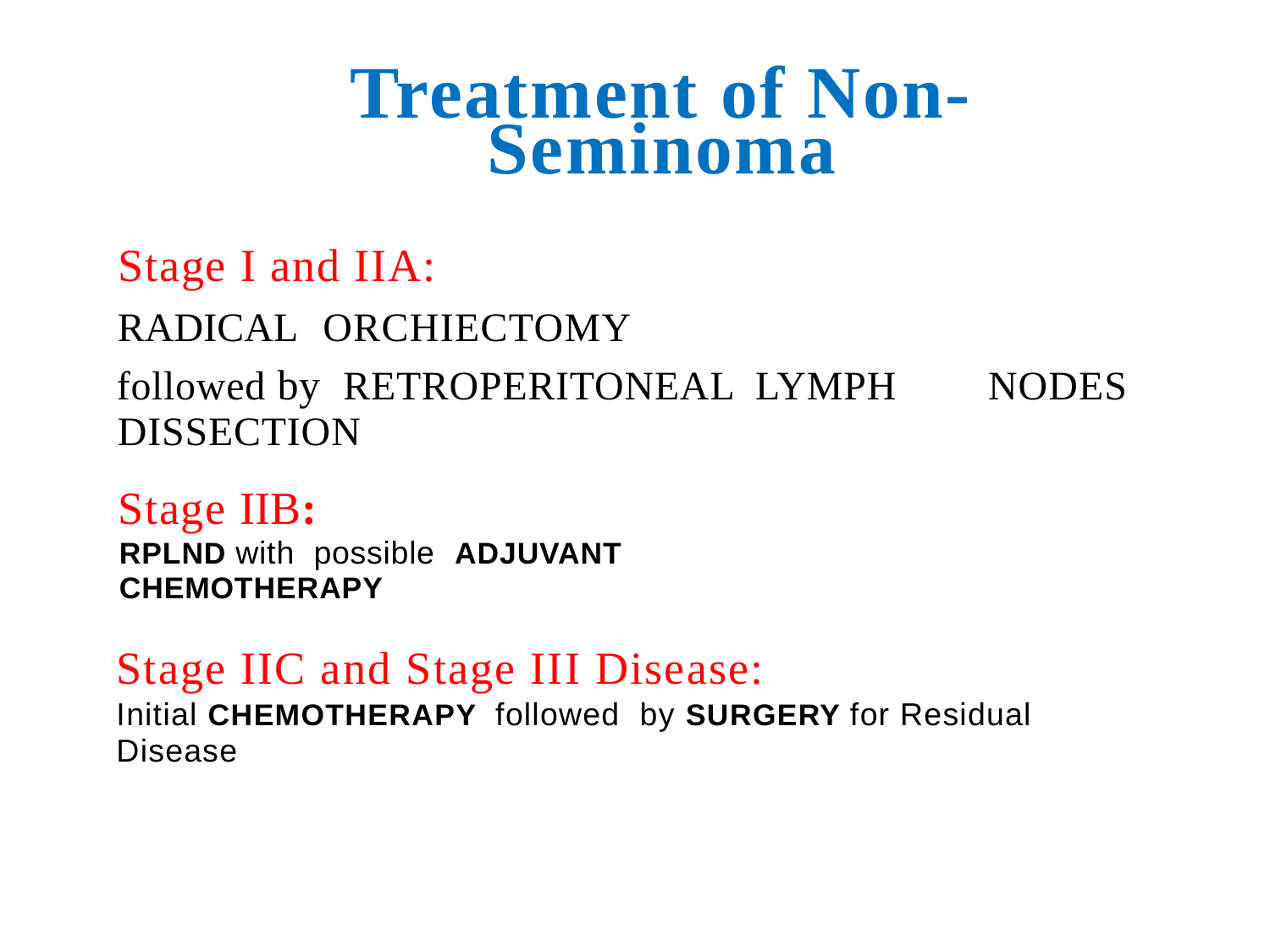

Treatment of Non-Seminoma
Stage I and IIA:
RADICAL
ORCHIECTOMY
followed by  RETROPERITONEAL  LYMPH
DISSECTION
NODES
Stage IIB:
RPLND with  possible  ADJUVANT  CHEMOTHERAPY
Stage IIC and Stage III Disease:
Initial CHEMOTHERAPY  followed  by SURGERY for Residual  Disease